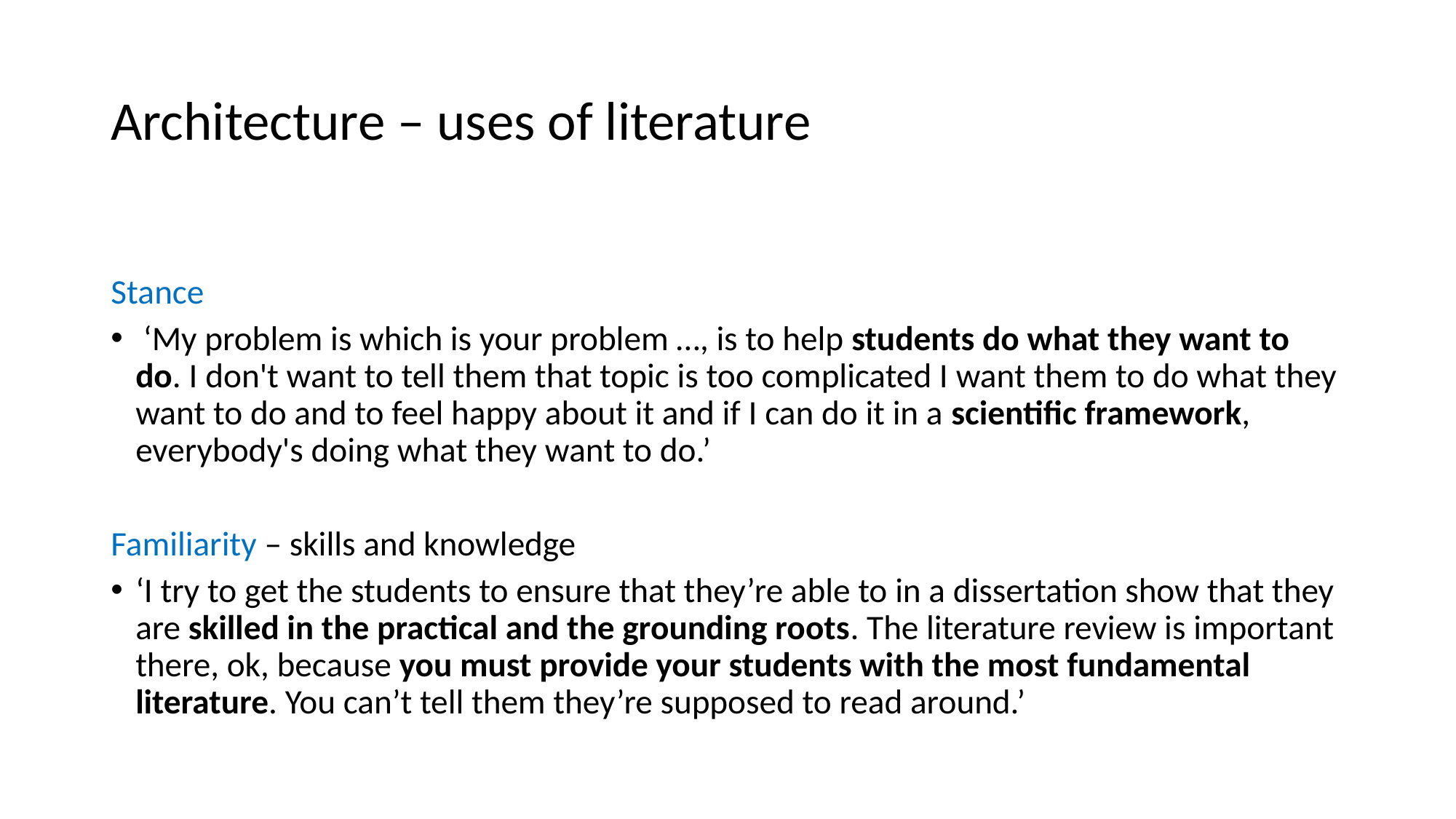

# Architecture – uses of literature

Stance
 ‘My problem is which is your problem …, is to help students do what they want to do. I don't want to tell them that topic is too complicated I want them to do what they want to do and to feel happy about it and if I can do it in a scientific framework, everybody's doing what they want to do.’

Familiarity – skills and knowledge
‘I try to get the students to ensure that they’re able to in a dissertation show that they are skilled in the practical and the grounding roots. The literature review is important there, ok, because you must provide your students with the most fundamental literature. You can’t tell them they’re supposed to read around.’